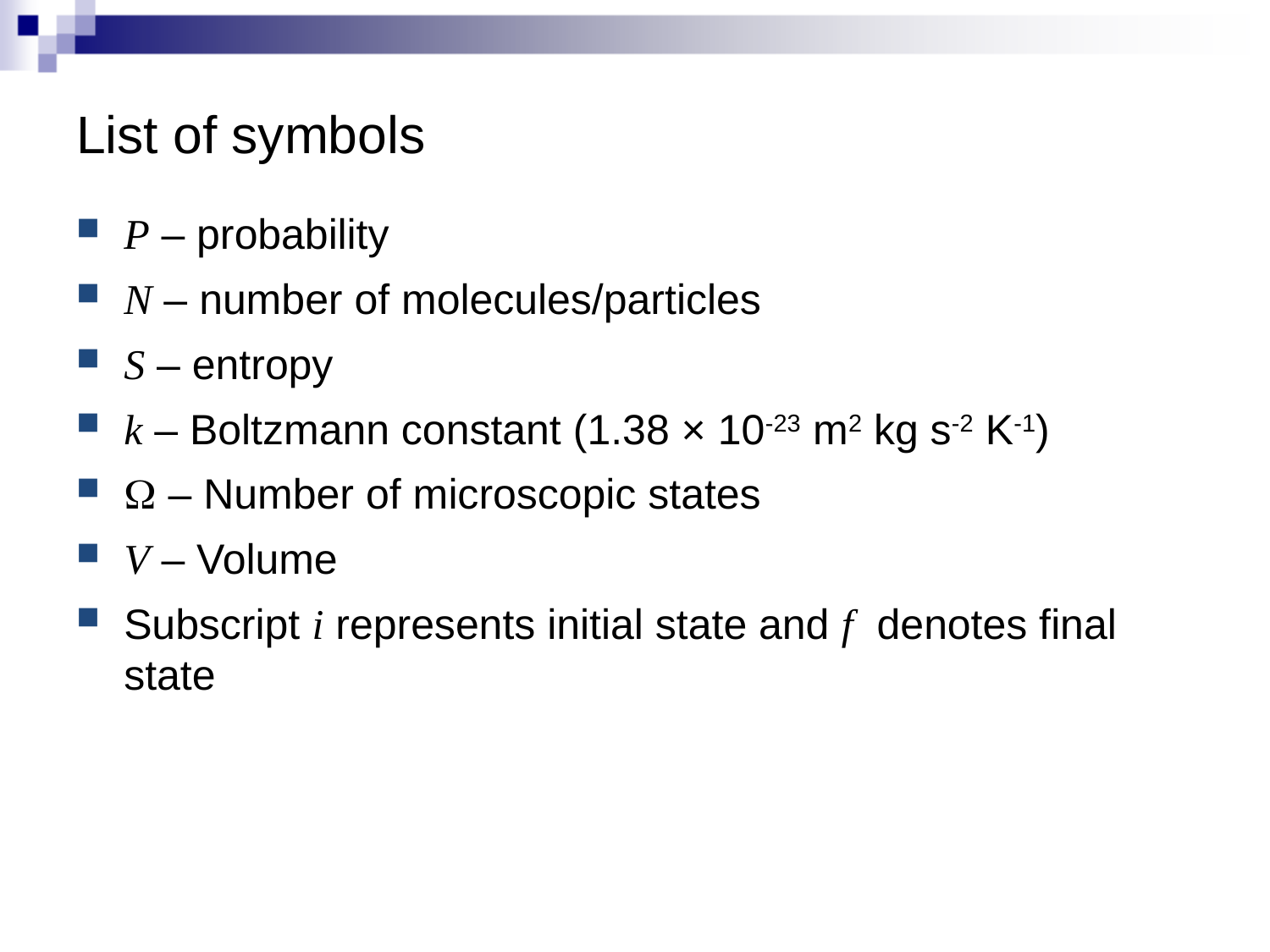

# List of symbols
P – probability
N – number of molecules/particles
S – entropy
k – Boltzmann constant (1.38 × 10-23 m2 kg s-2 K-1)
Ω – Number of microscopic states
V – Volume
Subscript i represents initial state and f  denotes final state